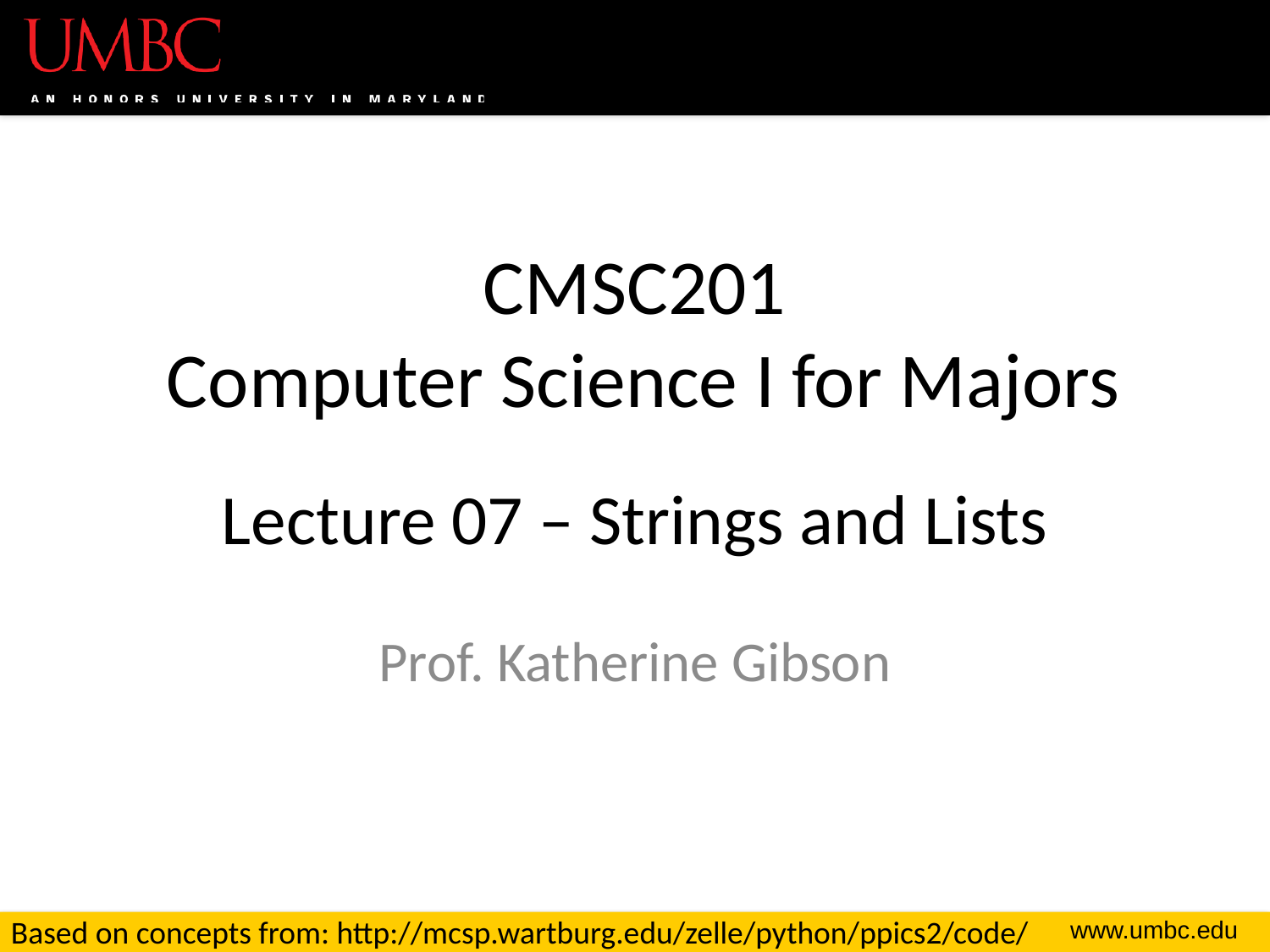

# CMSC201 Computer Science I for Majors Lecture 07 – Strings and Lists

Prof. Katherine Gibson
Based on concepts from: http://mcsp.wartburg.edu/zelle/python/ppics2/code/